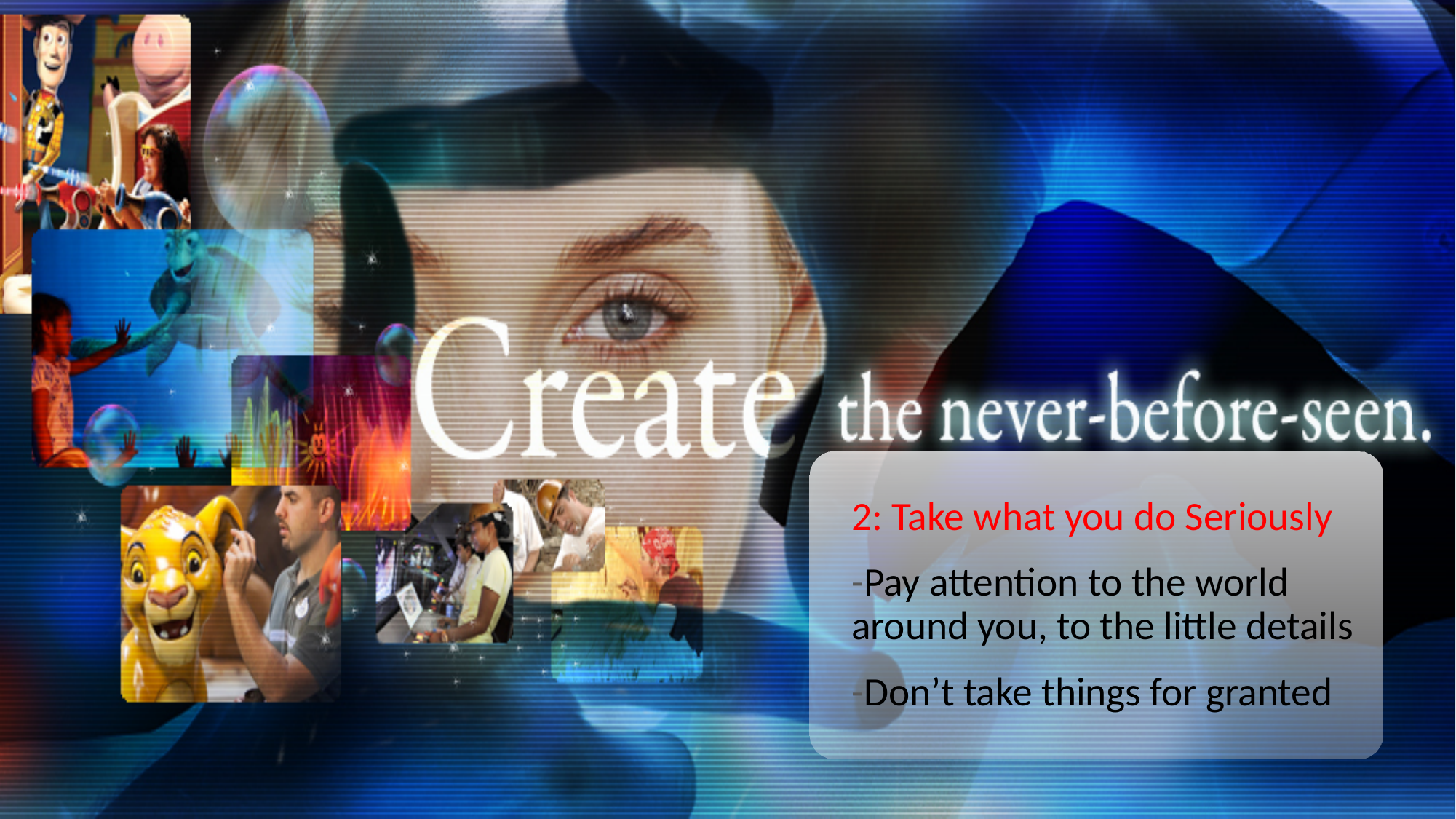

2: Take what you do Seriously
-Pay attention to the world around you, to the little details
-Don’t take things for granted